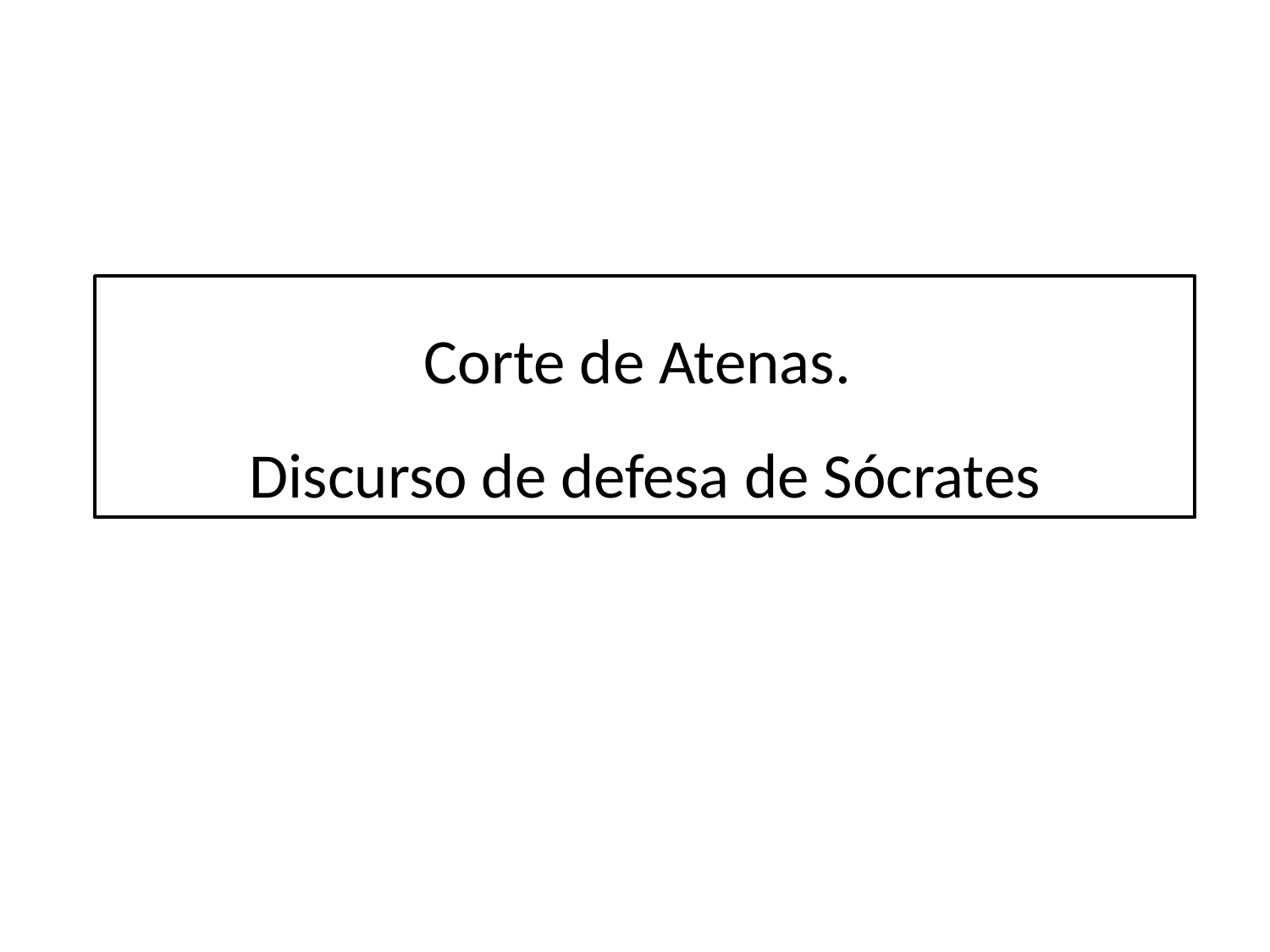

Corte de Atenas.
Discurso de defesa de Sócrates